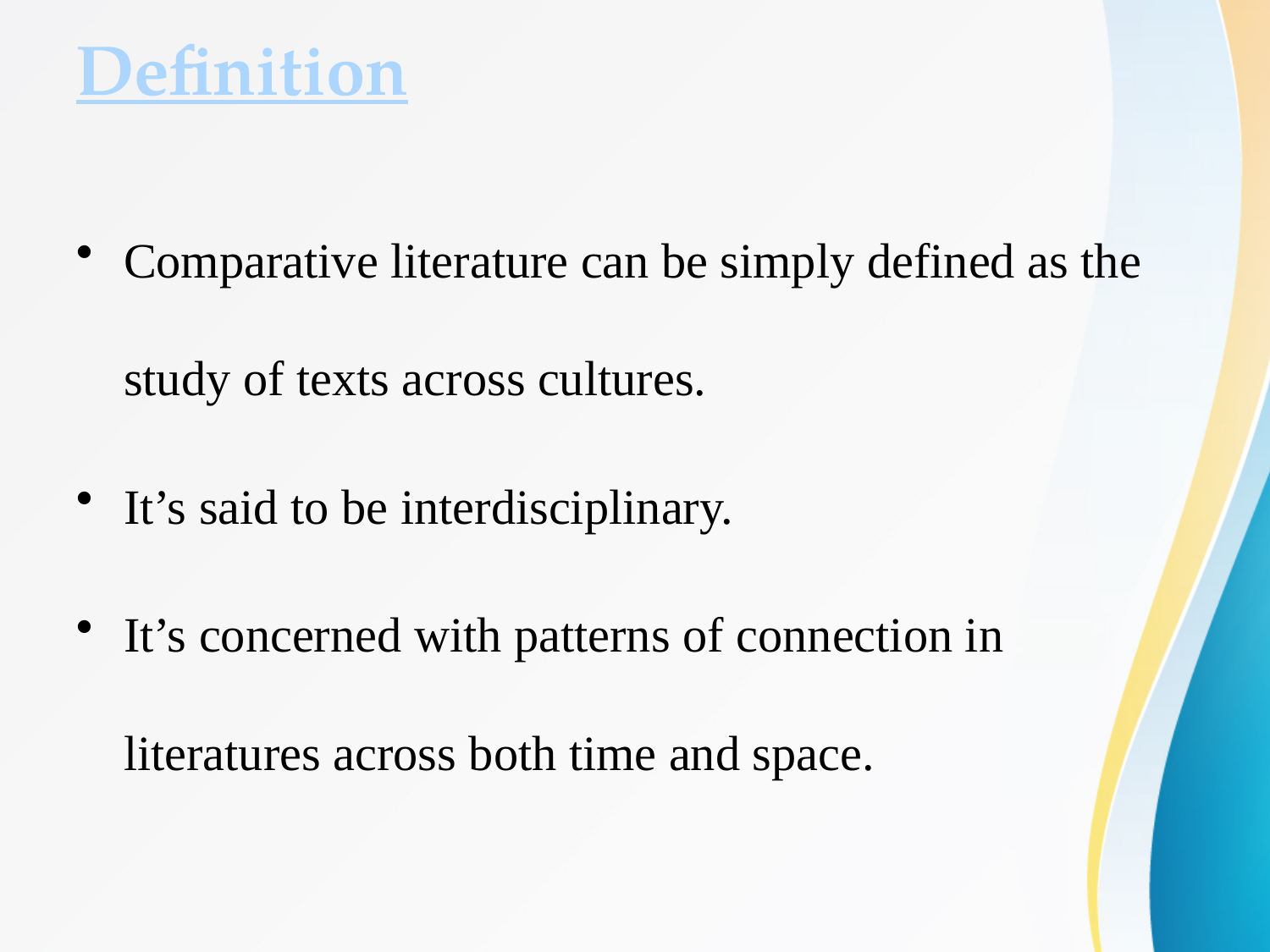

# Definition
Comparative literature can be simply defined as the study of texts across cultures.
It’s said to be interdisciplinary.
It’s concerned with patterns of connection in literatures across both time and space.